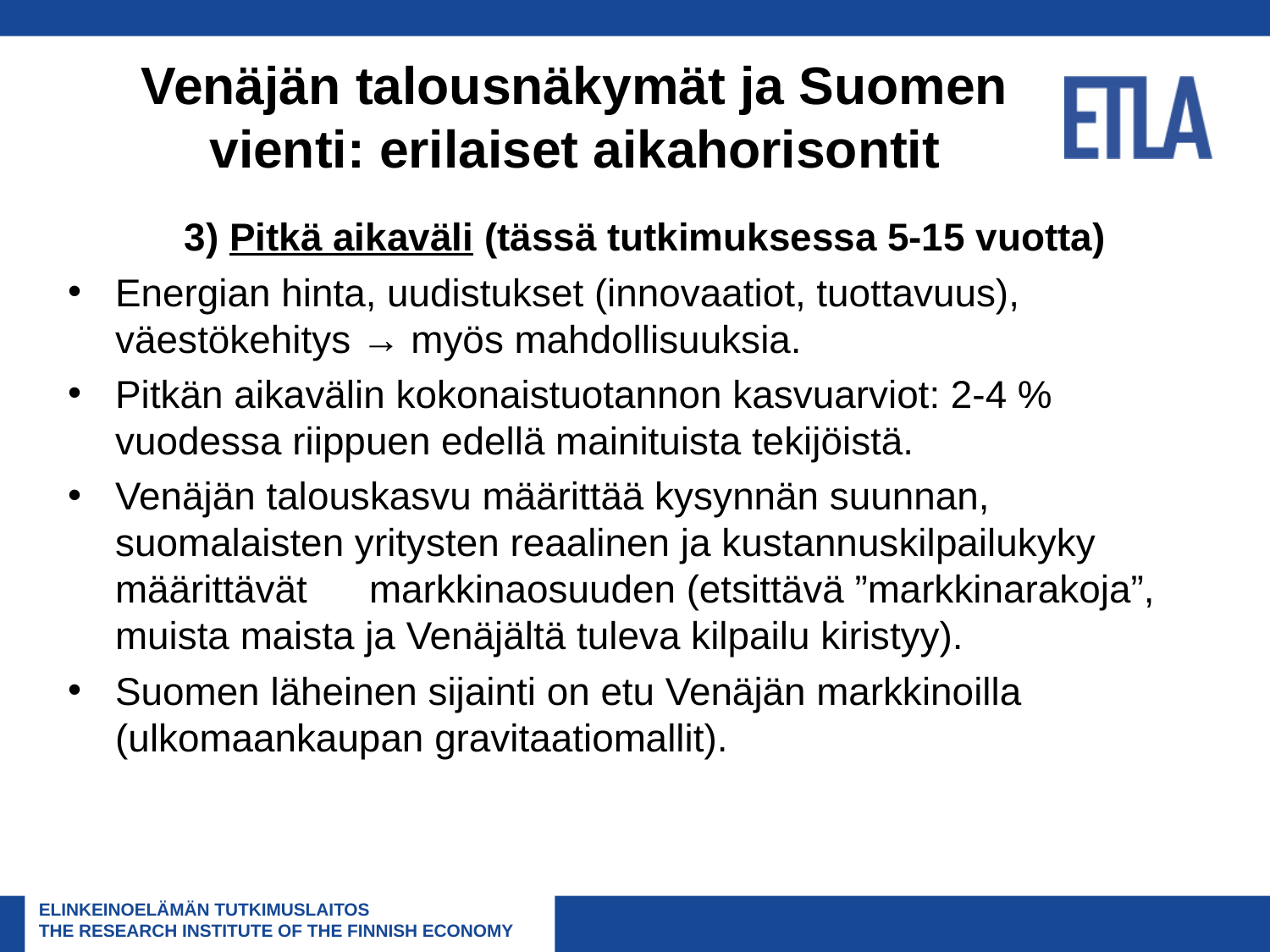

# Venäjän talousnäkymät ja Suomen vienti: erilaiset aikahorisontit
3) Pitkä aikaväli (tässä tutkimuksessa 5-15 vuotta)
Energian hinta, uudistukset (innovaatiot, tuottavuus), väestökehitys → myös mahdollisuuksia.
Pitkän aikavälin kokonaistuotannon kasvuarviot: 2-4 % vuodessa riippuen edellä mainituista tekijöistä.
Venäjän talouskasvu määrittää kysynnän suunnan, suomalaisten yritysten reaalinen ja kustannuskilpailukyky  määrittävät 	markkinaosuuden (etsittävä ”markkinarakoja”, muista maista ja Venäjältä tuleva kilpailu kiristyy).
Suomen läheinen sijainti on etu Venäjän markkinoilla (ulkomaankaupan gravitaatiomallit).